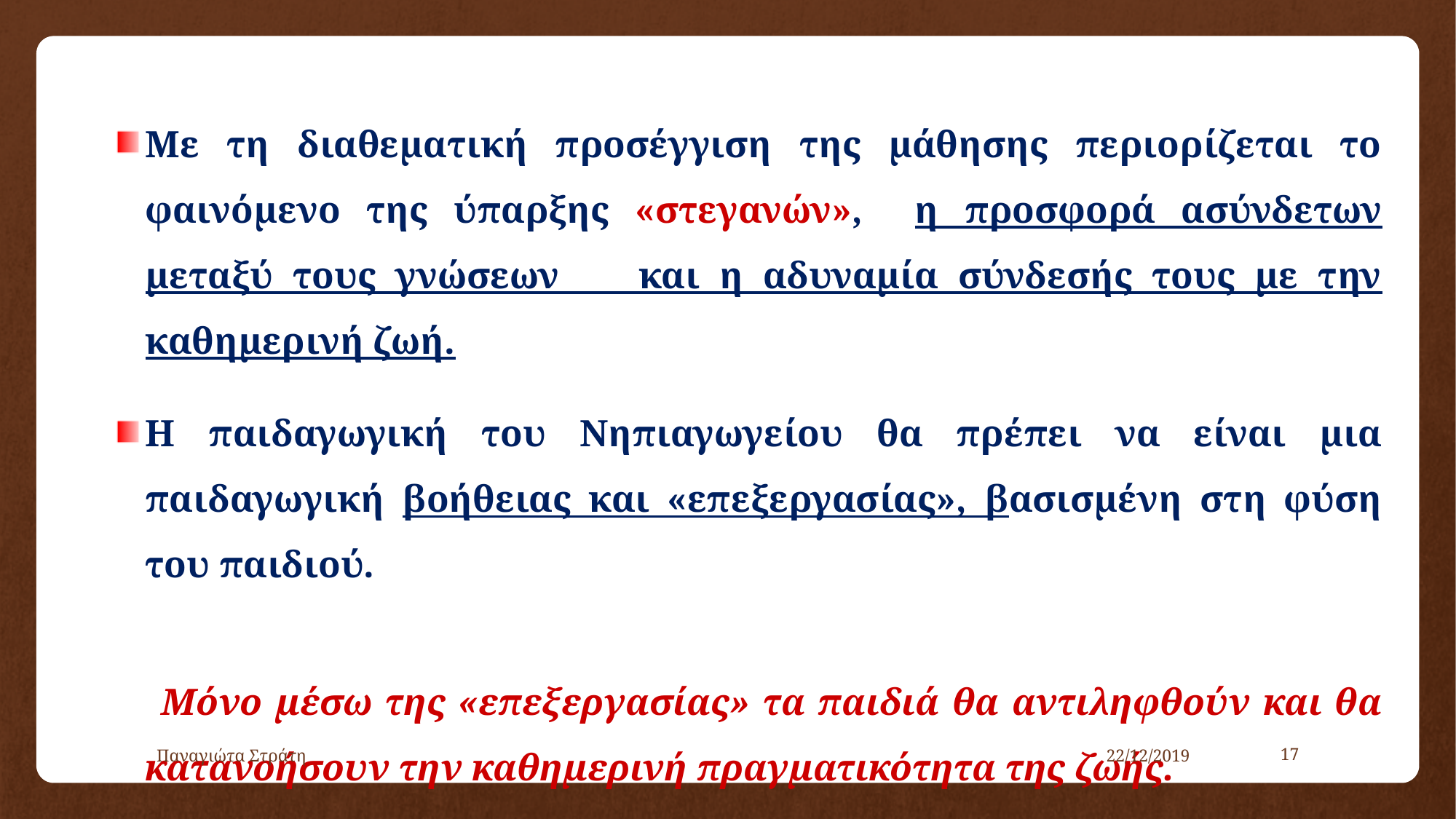

Με τη διαθεματική προσέγγιση της μάθησης περιορίζεται το φαινόμενο της ύπαρξης «στεγανών»,  η προσφορά ασύνδετων μεταξύ τους γνώσεων    και η αδυναμία σύνδεσής τους με την καθημερινή ζωή.
Η παιδαγωγική του Νηπιαγωγείου θα πρέπει να είναι μια παιδαγωγική βοήθειας και «επεξεργασίας», βασισμένη στη φύση του παιδιού.

      Μόνο μέσω της «επεξεργασίας» τα παιδιά θα αντιληφθούν και θα κατανοήσουν την καθημερινή πραγματικότητα της ζωής.

Παναγιώτα Στράτη
22/12/2019
17